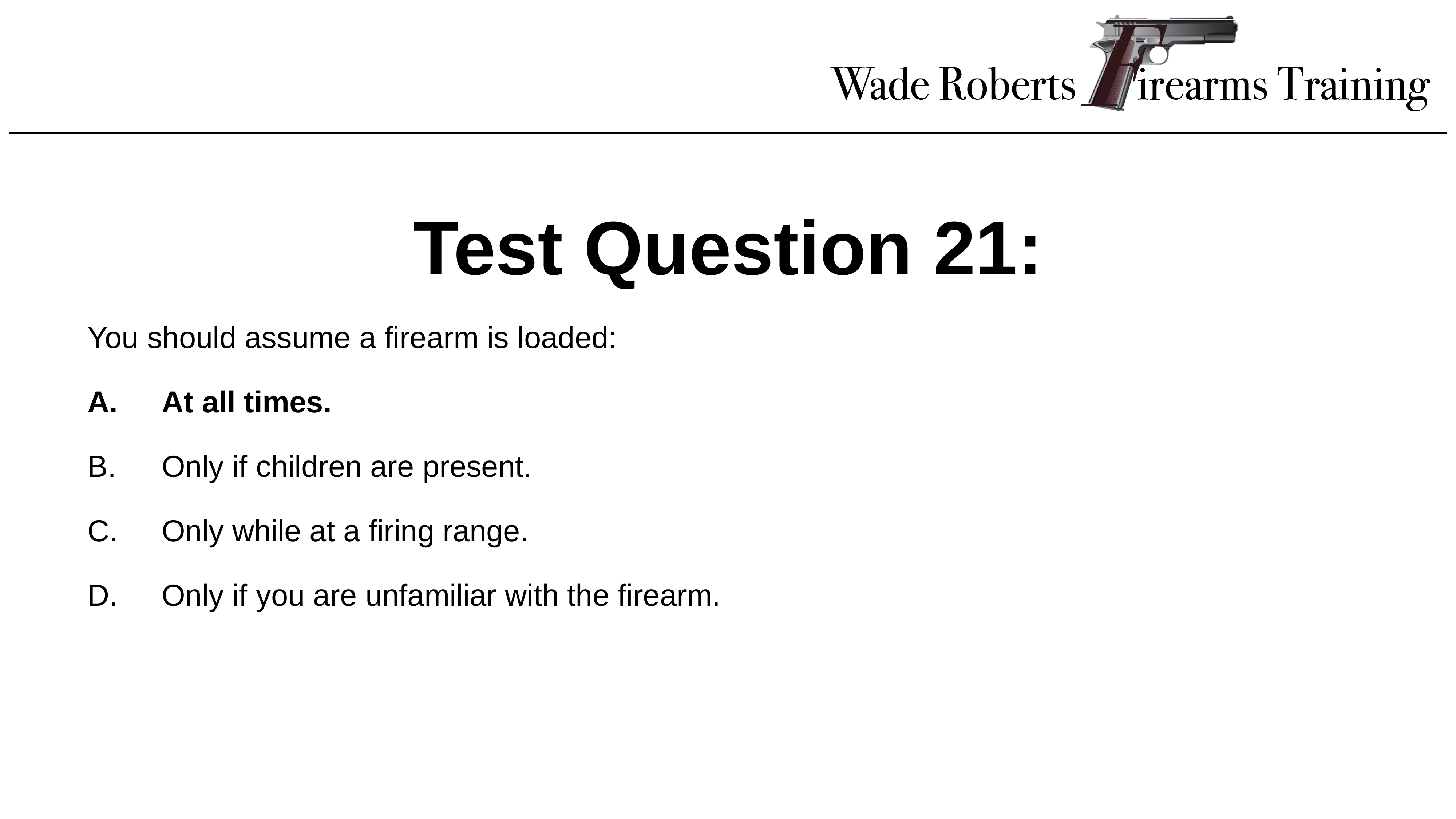

Test Question 21:
You should assume a firearm is loaded:
At all times.
Only if children are present.
Only while at a firing range.
Only if you are unfamiliar with the firearm.